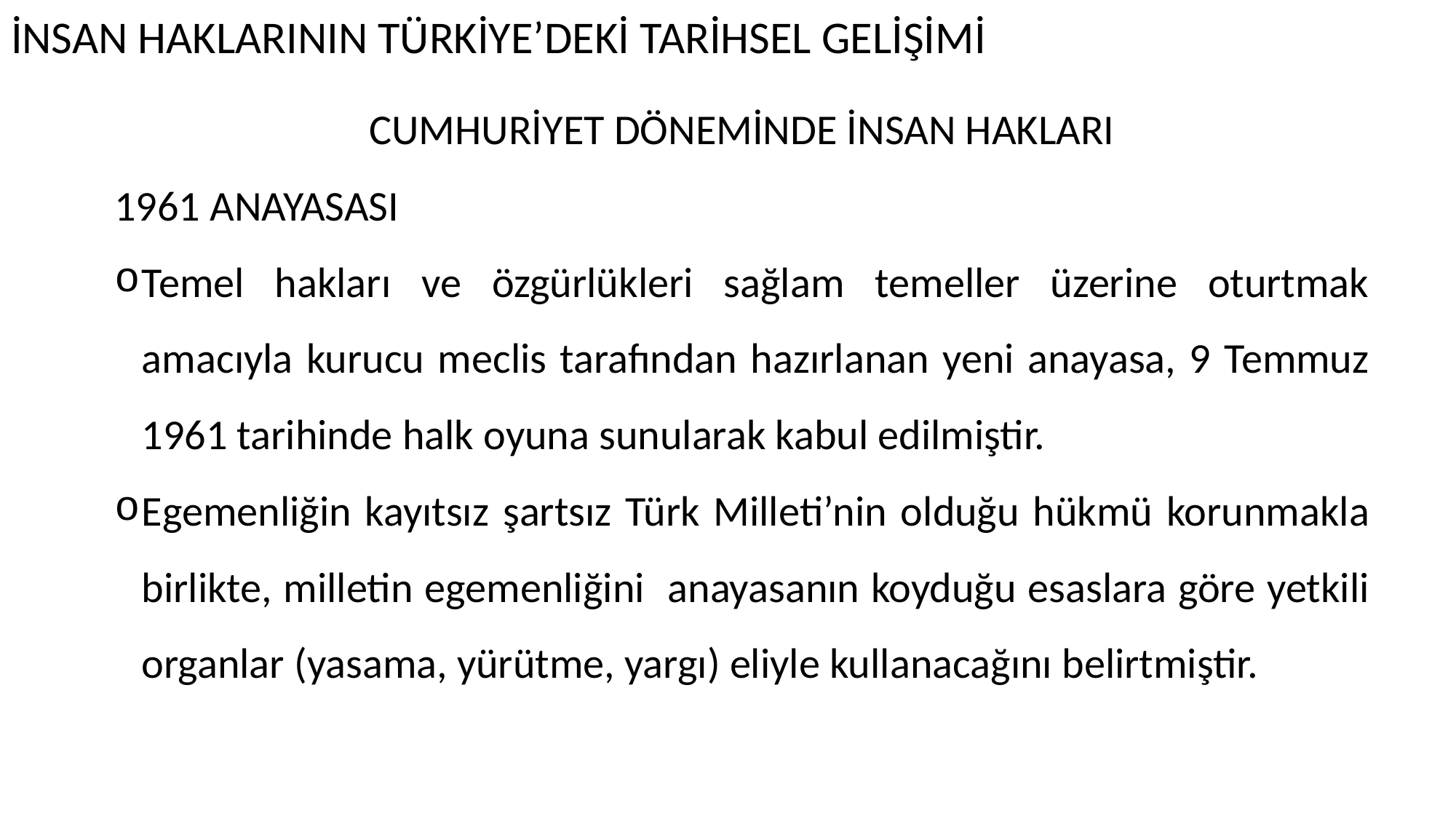

# İNSAN HAKLARININ TÜRKİYE’DEKİ TARİHSEL GELİŞİMİ
CUMHURİYET DÖNEMİNDE İNSAN HAKLARI
1961 ANAYASASI
Temel hakları ve özgürlükleri sağlam temeller üzerine oturtmak amacıyla kurucu meclis tarafından hazırlanan yeni anayasa, 9 Temmuz 1961 tarihinde halk oyuna sunularak kabul edilmiştir.
Egemenliğin kayıtsız şartsız Türk Milleti’nin olduğu hükmü korunmakla birlikte, milletin egemenliğini  anayasanın koyduğu esaslara göre yetkili organlar (yasama, yürütme, yargı) eliyle kullanacağını belirtmiştir.